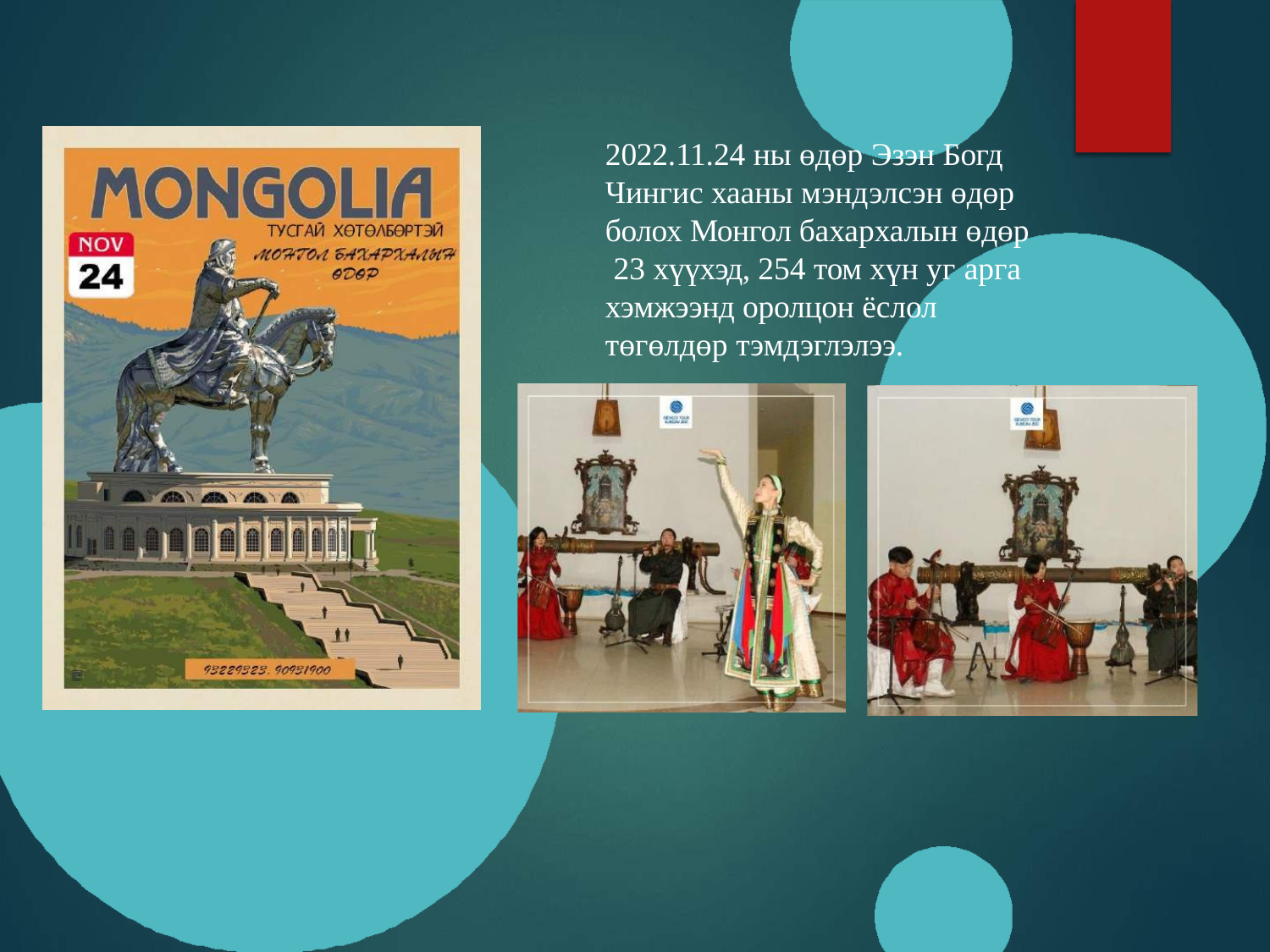

2022.11.24 ны өдөр Эзэн Богд  Чингис хааны мэндэлсэн өдөр  болох Монгол бахархалын өдөр  23 хүүхэд, 254 том хүн уг арга  хэмжээнд оролцон ёслол  төгөлдөр тэмдэглэлээ.